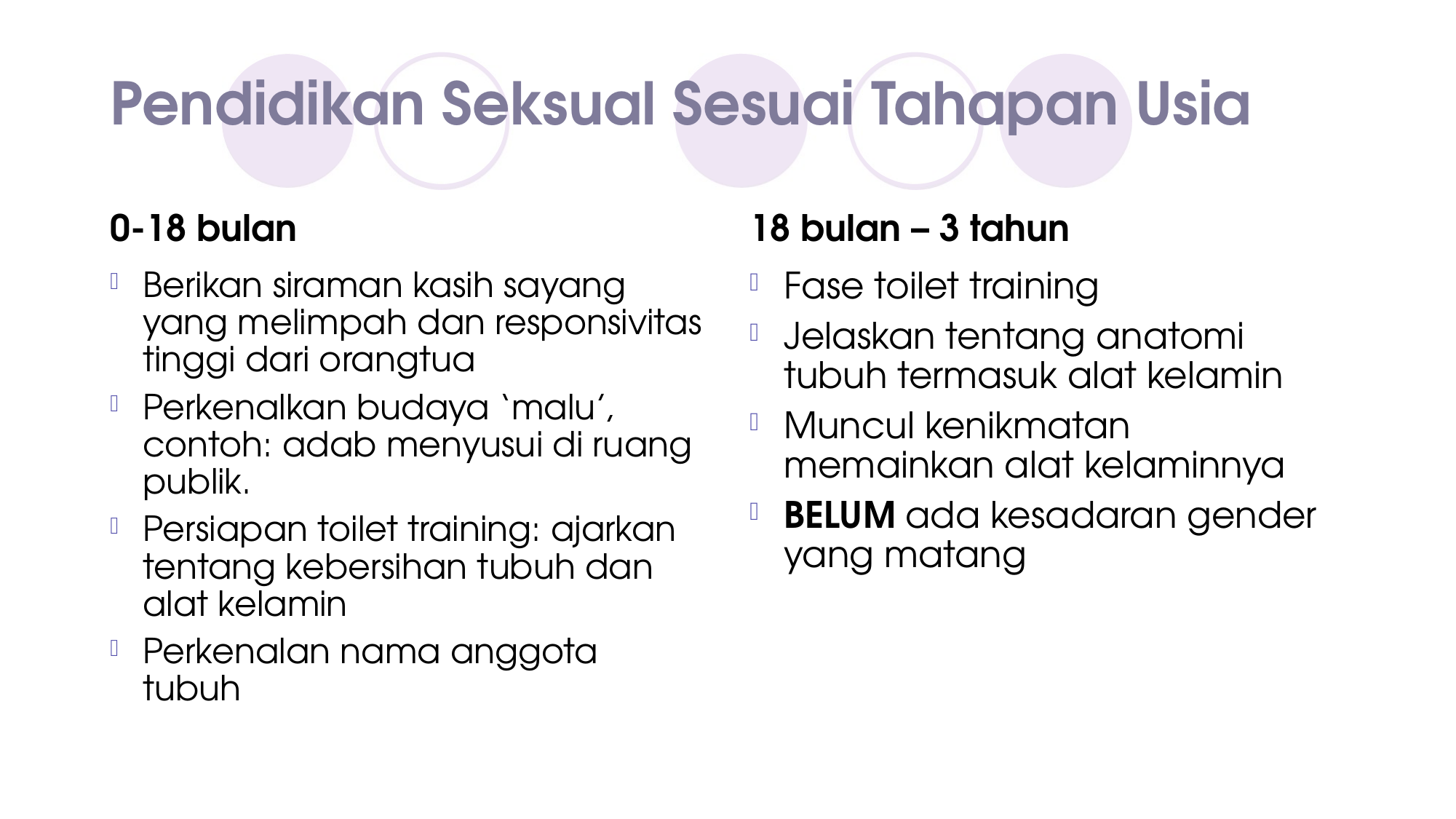

# Pendidikan Seksual Sesuai Tahapan Usia
0-18 bulan
18 bulan – 3 tahun
Berikan siraman kasih sayang yang melimpah dan responsivitas tinggi dari orangtua
Perkenalkan budaya ‘malu’, contoh: adab menyusui di ruang publik.
Persiapan toilet training: ajarkan tentang kebersihan tubuh dan alat kelamin
Perkenalan nama anggota tubuh
Fase toilet training
Jelaskan tentang anatomi tubuh termasuk alat kelamin
Muncul kenikmatan memainkan alat kelaminnya
BELUM ada kesadaran gender yang matang